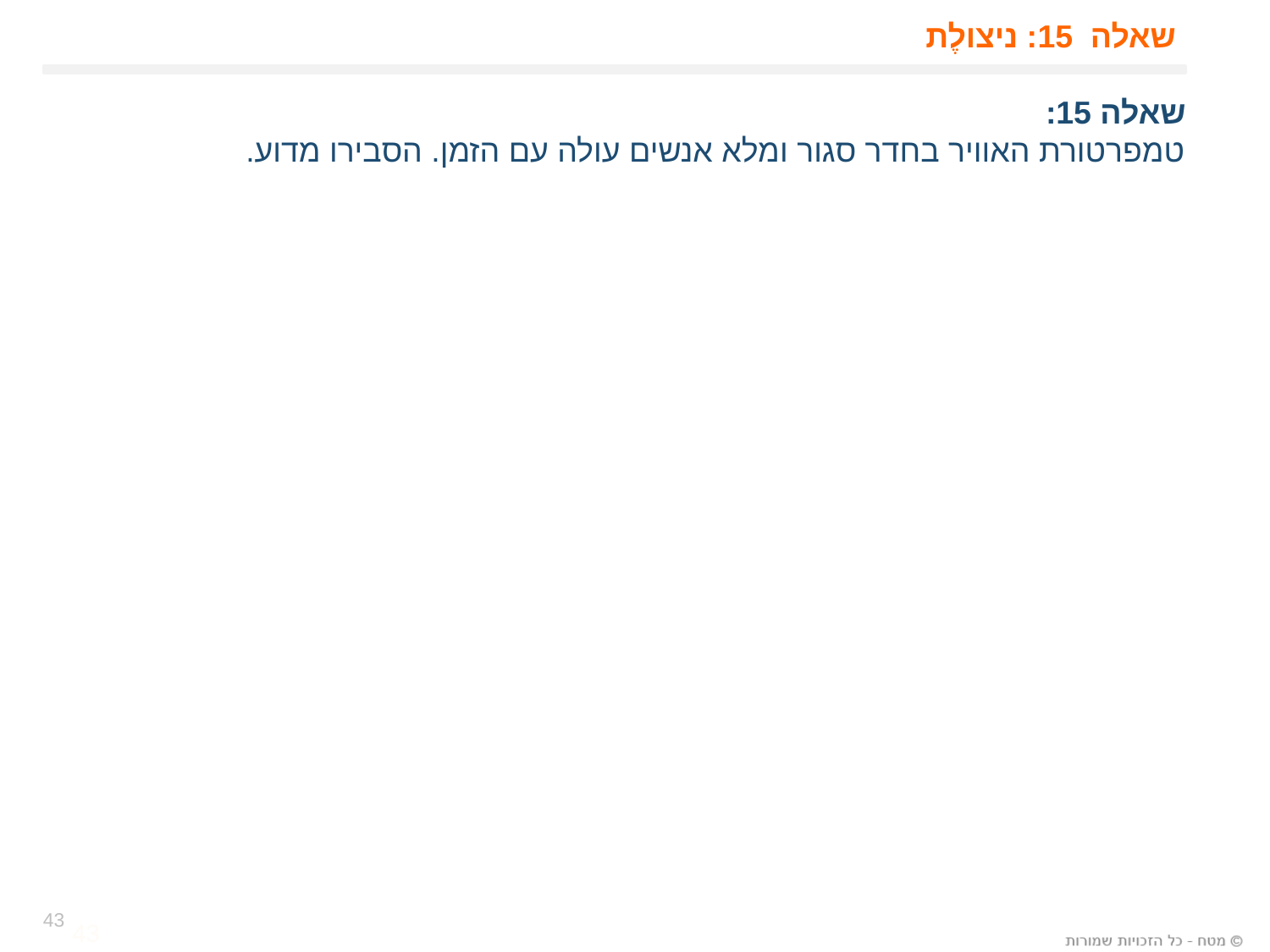

# שאלה  15: ניצולֶת

שאלה 15:
טמפרטורת האוויר בחדר סגור ומלא אנשים עולה עם הזמן. הסבירו מדוע.
43
43